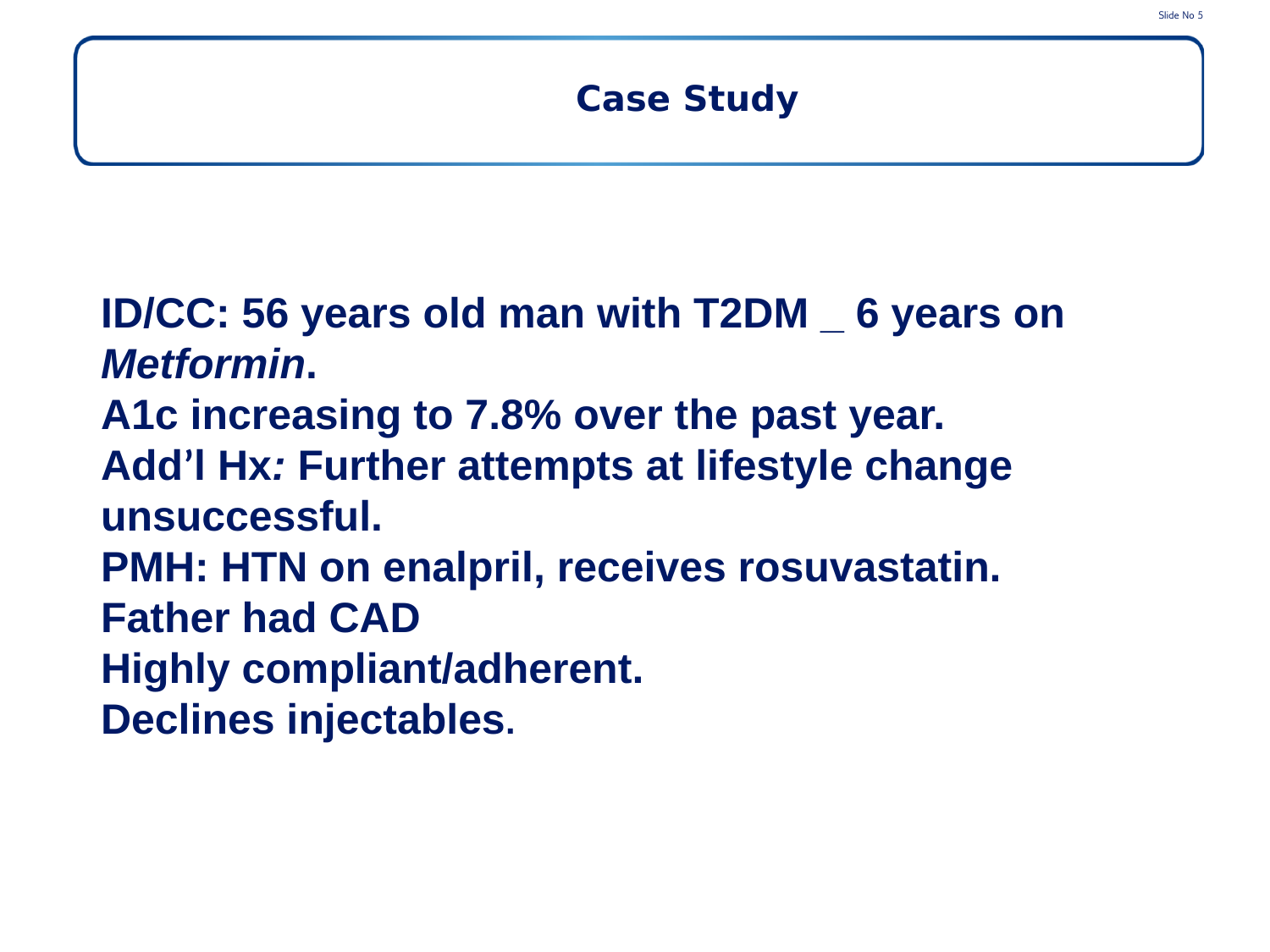

Slide No 5
Case Study
ID/CC: 56 years old man with T2DM _ 6 years on Metformin.
A1c increasing to 7.8% over the past year.
Add’l Hx: Further attempts at lifestyle change unsuccessful.
PMH: HTN on enalpril, receives rosuvastatin.
Father had CAD
Highly compliant/adherent.
Declines injectables.